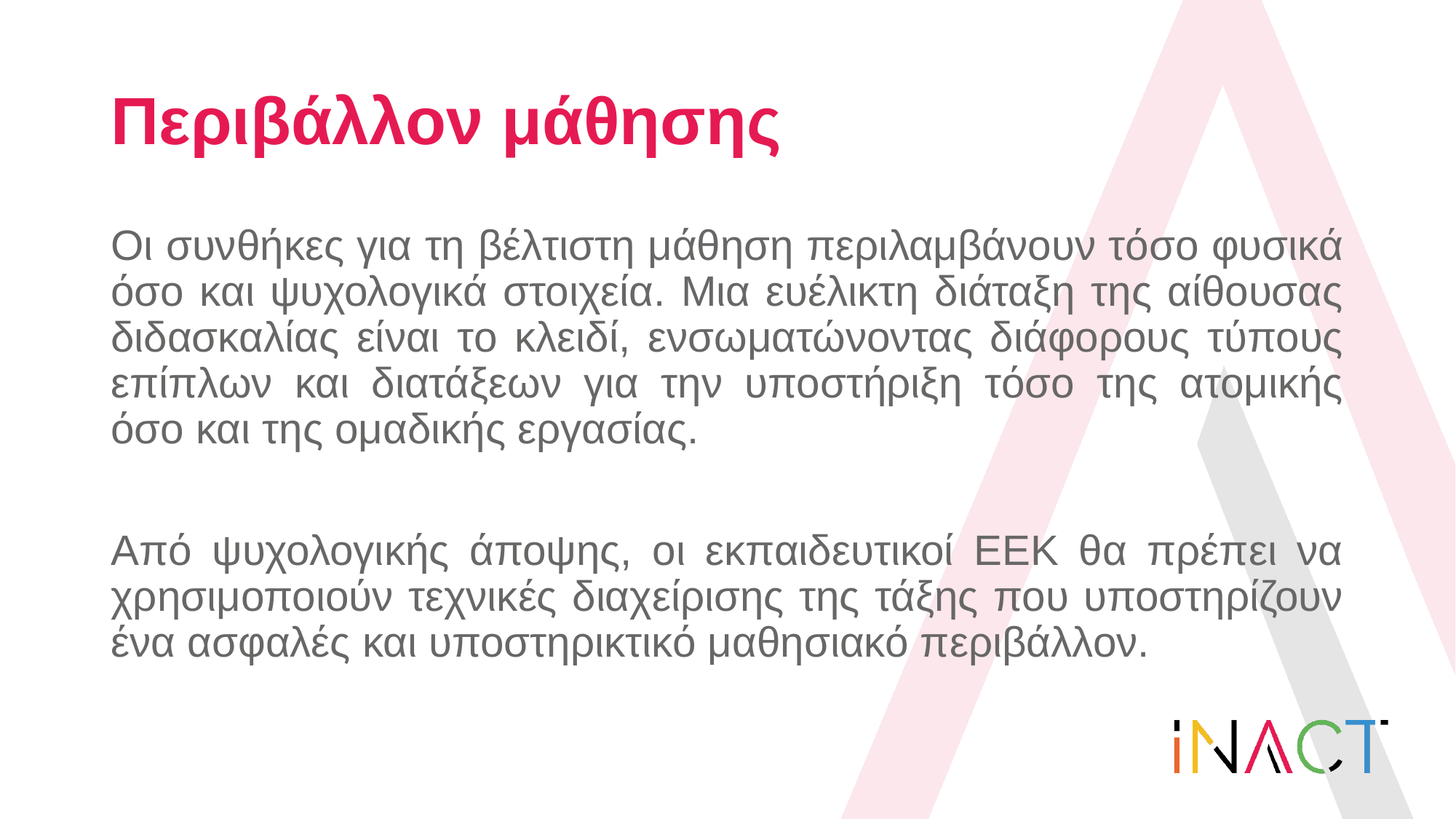

# Περιβάλλον μάθησης
Οι συνθήκες για τη βέλτιστη μάθηση περιλαμβάνουν τόσο φυσικά όσο και ψυχολογικά στοιχεία. Μια ευέλικτη διάταξη της αίθουσας διδασκαλίας είναι το κλειδί, ενσωματώνοντας διάφορους τύπους επίπλων και διατάξεων για την υποστήριξη τόσο της ατομικής όσο και της ομαδικής εργασίας.

Από ψυχολογικής άποψης, οι εκπαιδευτικοί ΕΕΚ θα πρέπει να χρησιμοποιούν τεχνικές διαχείρισης της τάξης που υποστηρίζουν ένα ασφαλές και υποστηρικτικό μαθησιακό περιβάλλον.